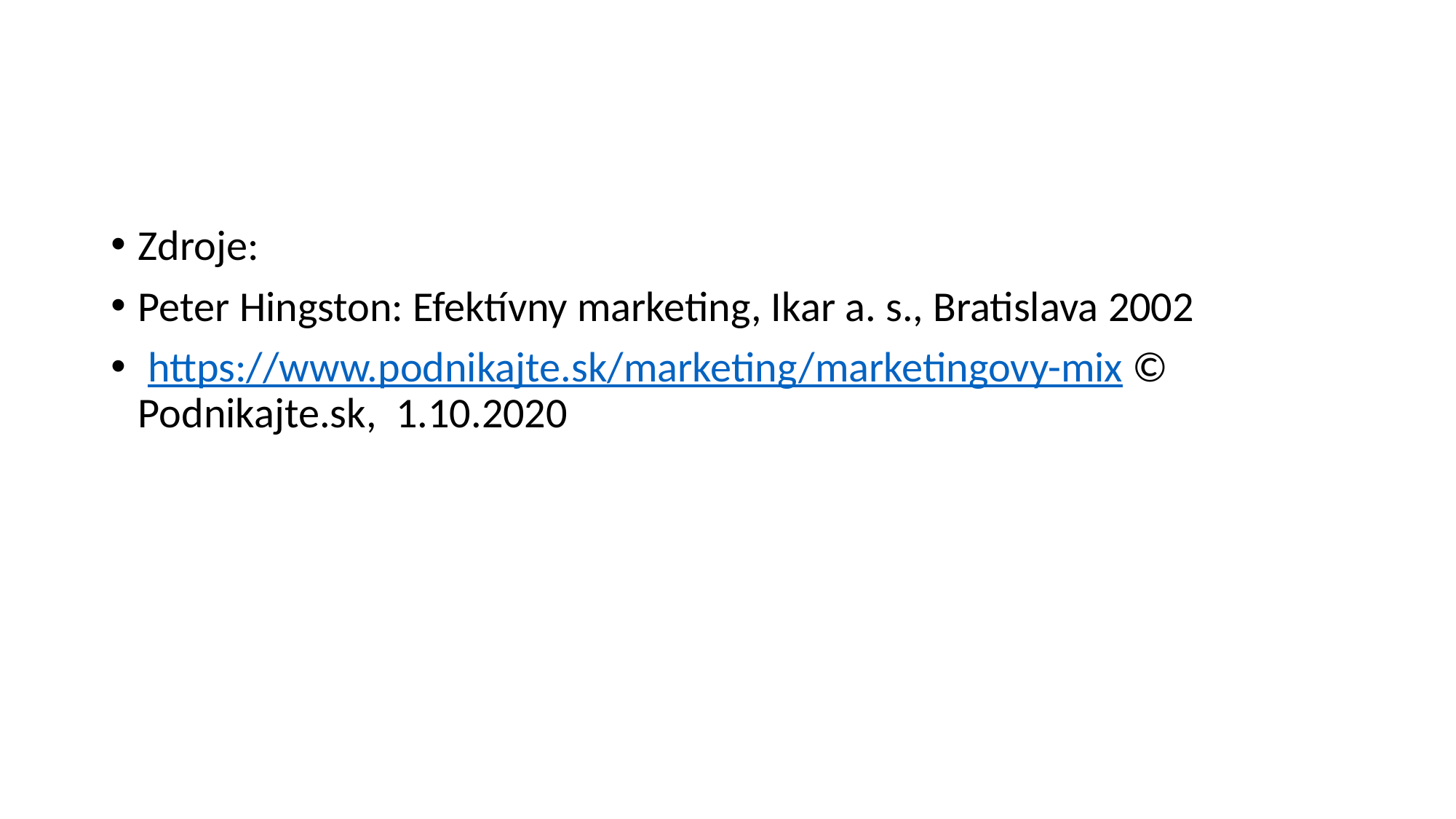

#
Zdroje:
Peter Hingston: Efektívny marketing, Ikar a. s., Bratislava 2002
 https://www.podnikajte.sk/marketing/marketingovy-mix © Podnikajte.sk,  1.10.2020